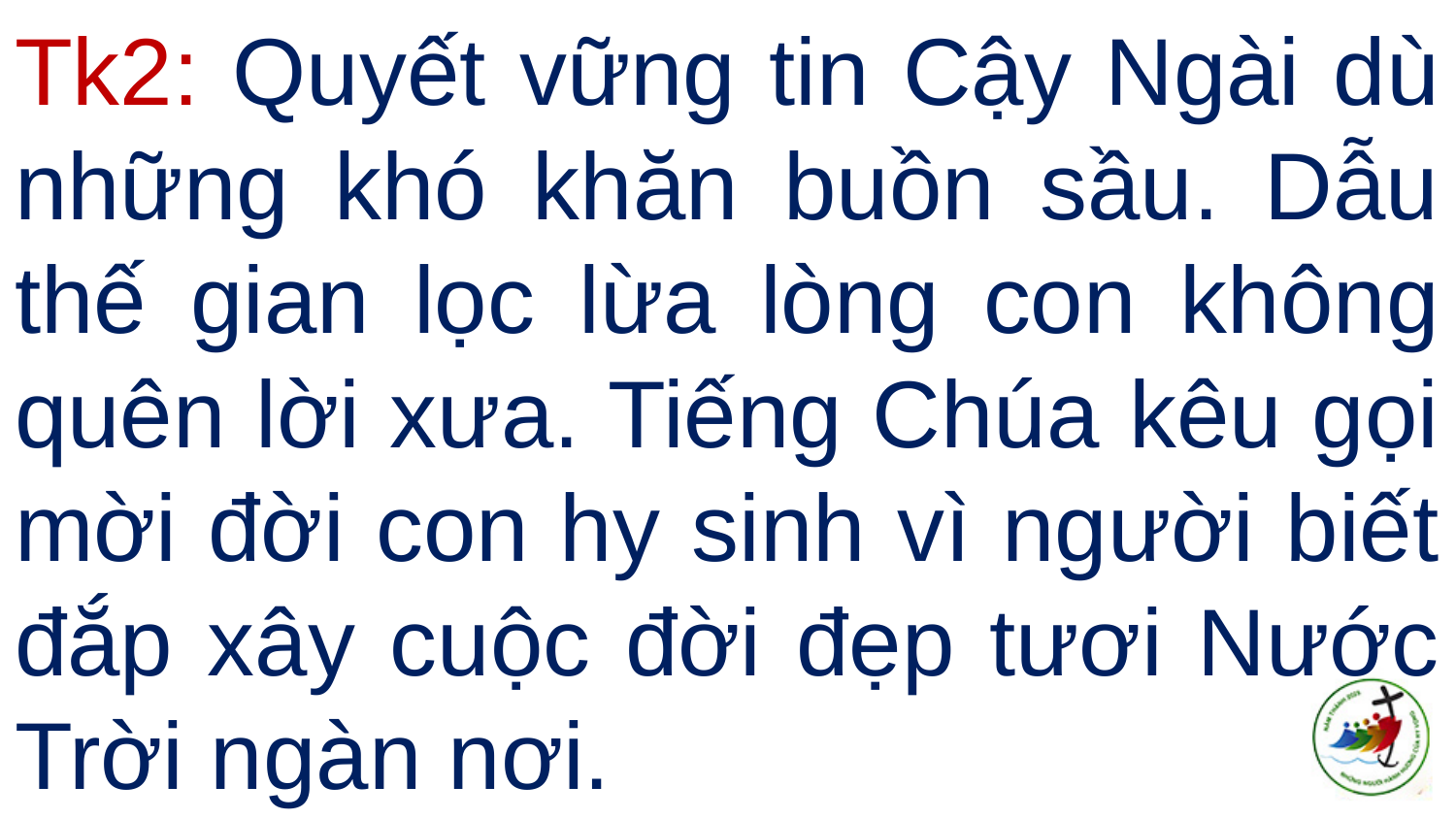

# Tk2: Quyết vững tin Cậy Ngài dù những khó khăn buồn sầu. Dẫu thế gian lọc lừa lòng con không quên lời xưa. Tiếng Chúa kêu gọi mời đời con hy sinh vì người biết đắp xây cuộc đời đẹp tươi Nước Trời ngàn nơi.